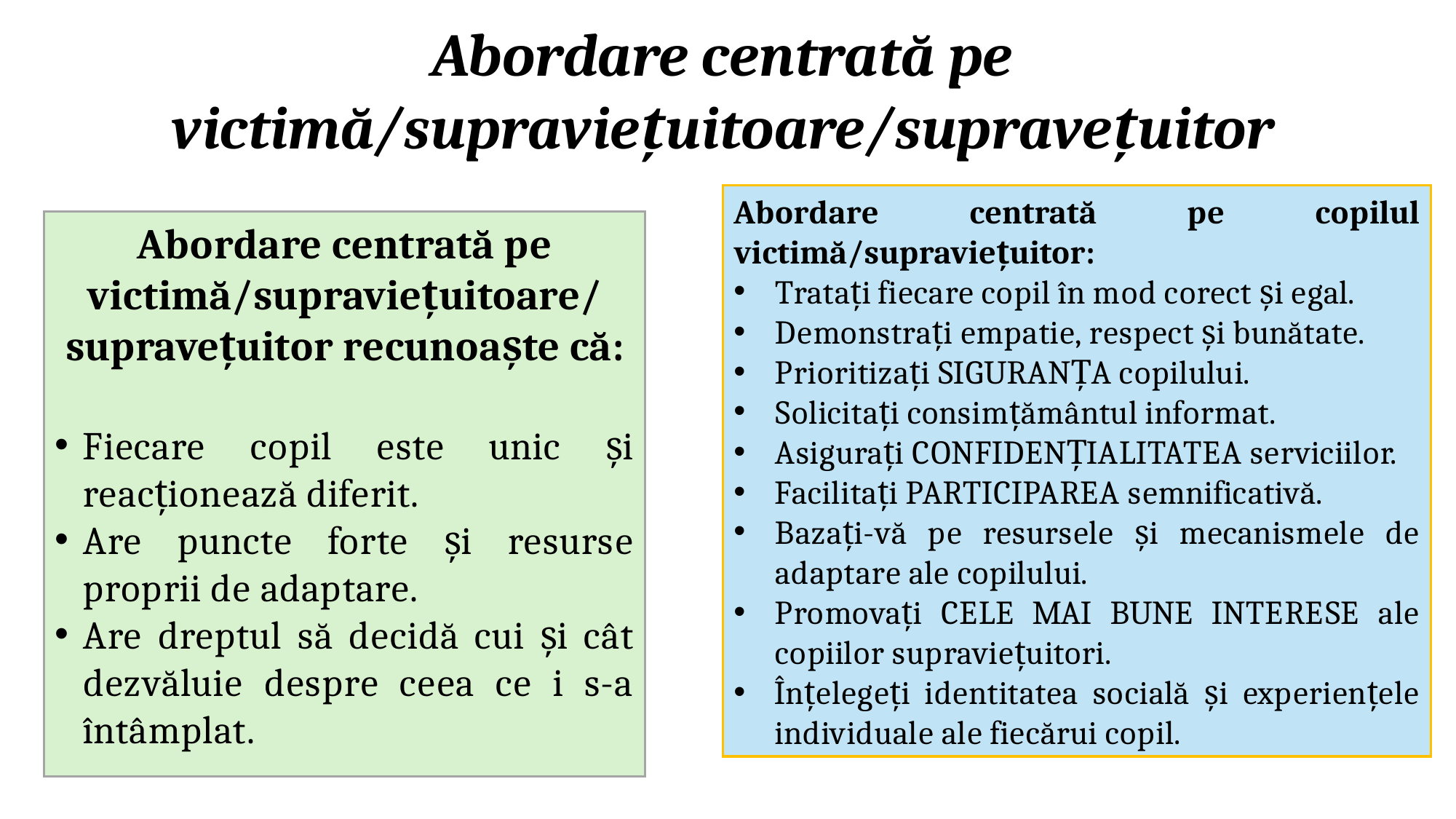

# Abordare centrată pe victimă/supraviețuitoare/supravețuitor
Abordare centrată pe copilul victimă/supraviețuitor:
Tratați fiecare copil în mod corect și egal.
Demonstrați empatie, respect și bunătate.
Prioritizați SIGURANȚA copilului.
Solicitați consimțământul informat.
Asigurați CONFIDENȚIALITATEA serviciilor.
Facilitați PARTICIPAREA semnificativă.
Bazați-vă pe resursele și mecanismele de adaptare ale copilului.
Promovați CELE MAI BUNE INTERESE ale copiilor supraviețuitori.
Înțelegeți identitatea socială și experiențele individuale ale fiecărui copil.
Abordare centrată pe victimă/supraviețuitoare/
supravețuitor recunoaște că:

Fiecare copil este unic și reacționează diferit.
Are puncte forte și resurse proprii de adaptare.
Are dreptul să decidă cui și cât dezvăluie despre ceea ce i s-a întâmplat.